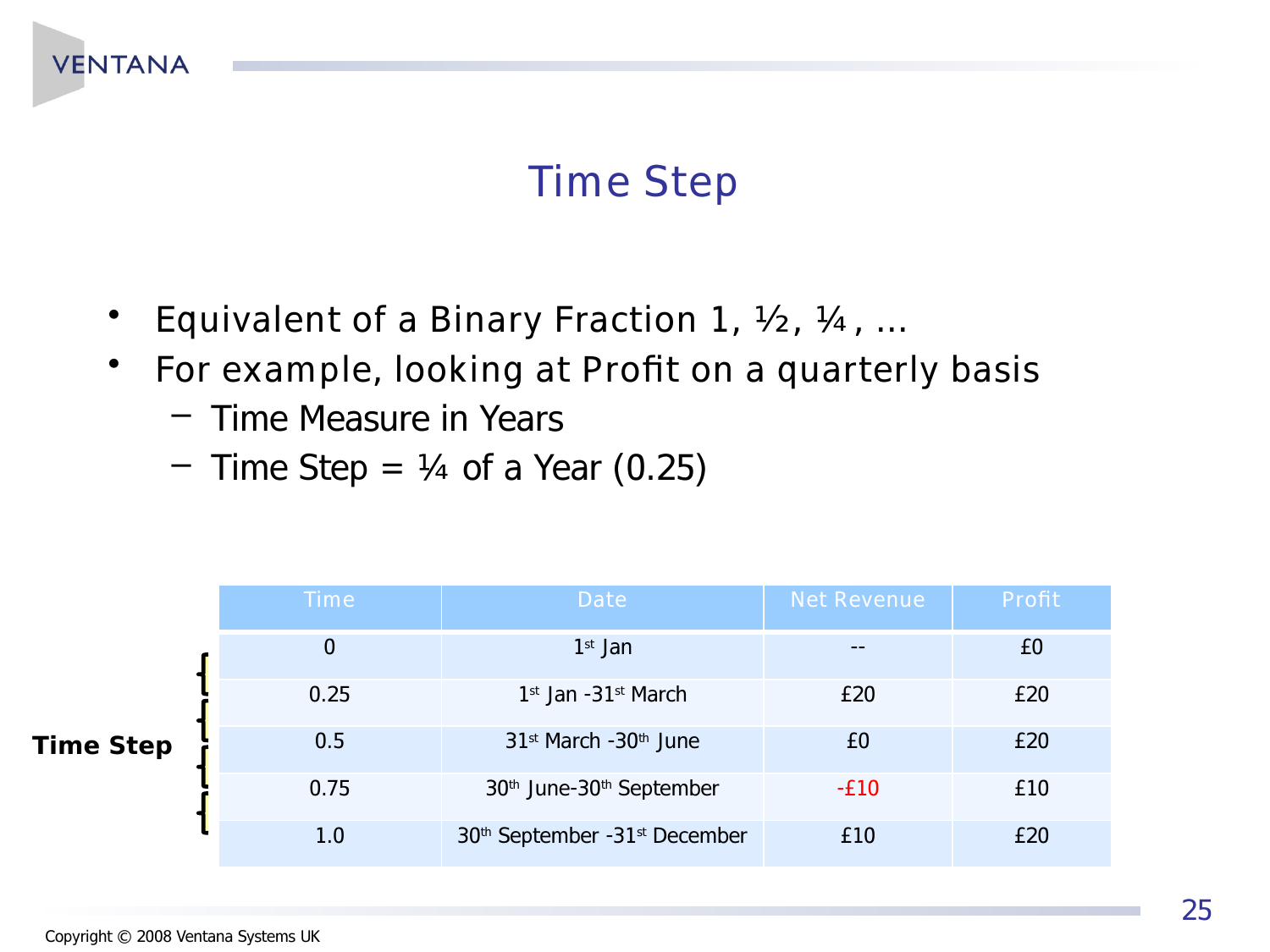

# Time Step
Equivalent of a Binary Fraction 1, ½, ¼, ...
For example, looking at Profit on a quarterly basis
Time Measure in Years
Time Step = ¼ of a Year (0.25)
| Time | Date | Net Revenue | Profit |
| --- | --- | --- | --- |
| 0 | 1st Jan | -- | £0 |
| 0.25 | 1st Jan -31st March | £20 | £20 |
| 0.5 | 31st March -30th June | £0 | £20 |
| 0.75 | 30th June-30th September | -£10 | £10 |
| 1.0 | 30th September -31st December | £10 | £20 |

Time Step